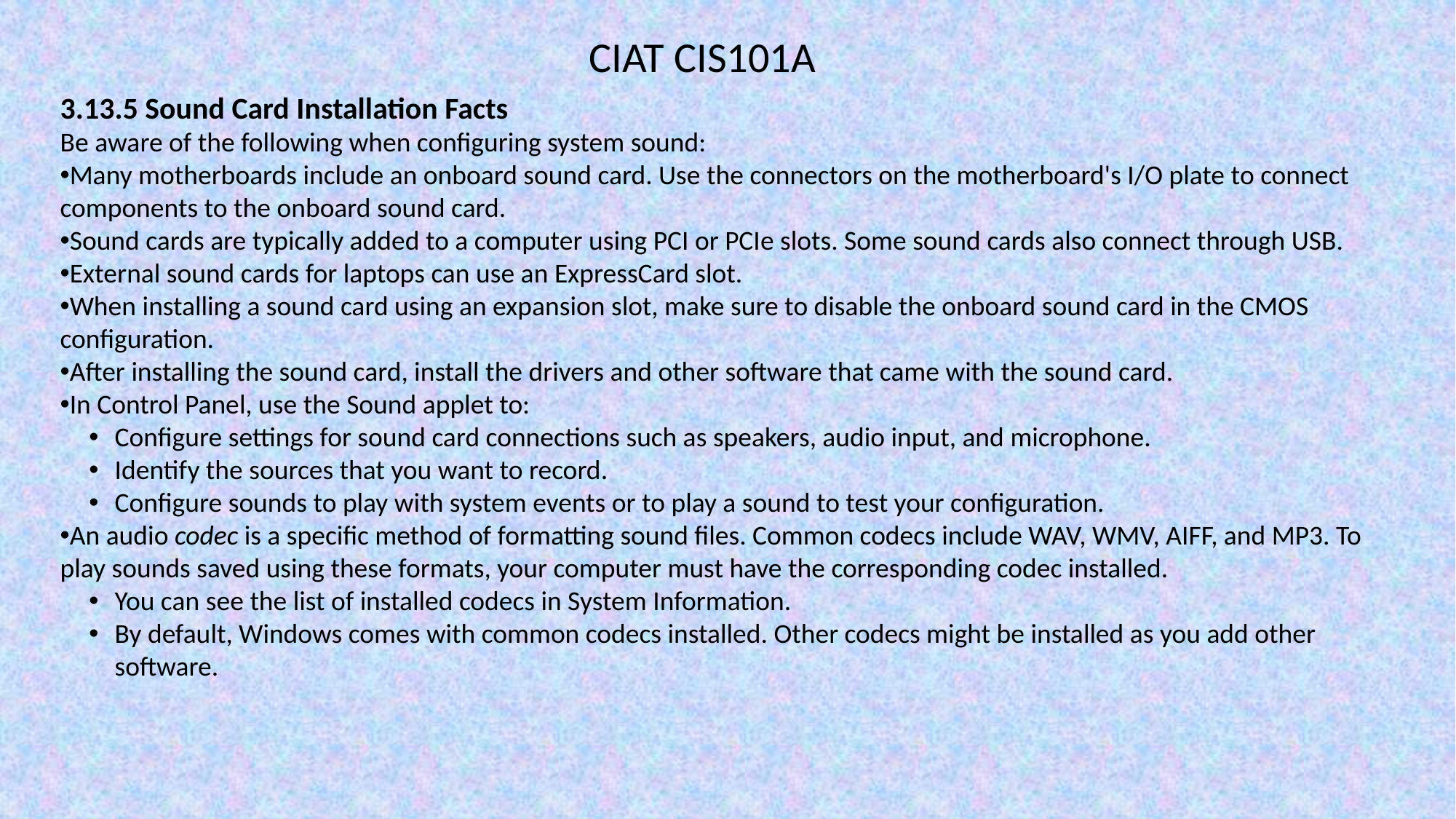

CIAT CIS101A
3.13.5 Sound Card Installation Facts
Be aware of the following when configuring system sound:
Many motherboards include an onboard sound card. Use the connectors on the motherboard's I/O plate to connect components to the onboard sound card.
Sound cards are typically added to a computer using PCI or PCIe slots. Some sound cards also connect through USB.
External sound cards for laptops can use an ExpressCard slot.
When installing a sound card using an expansion slot, make sure to disable the onboard sound card in the CMOS configuration.
After installing the sound card, install the drivers and other software that came with the sound card.
In Control Panel, use the Sound applet to:
Configure settings for sound card connections such as speakers, audio input, and microphone.
Identify the sources that you want to record.
Configure sounds to play with system events or to play a sound to test your configuration.
An audio codec is a specific method of formatting sound files. Common codecs include WAV, WMV, AIFF, and MP3. To play sounds saved using these formats, your computer must have the corresponding codec installed.
You can see the list of installed codecs in System Information.
By default, Windows comes with common codecs installed. Other codecs might be installed as you add other software.